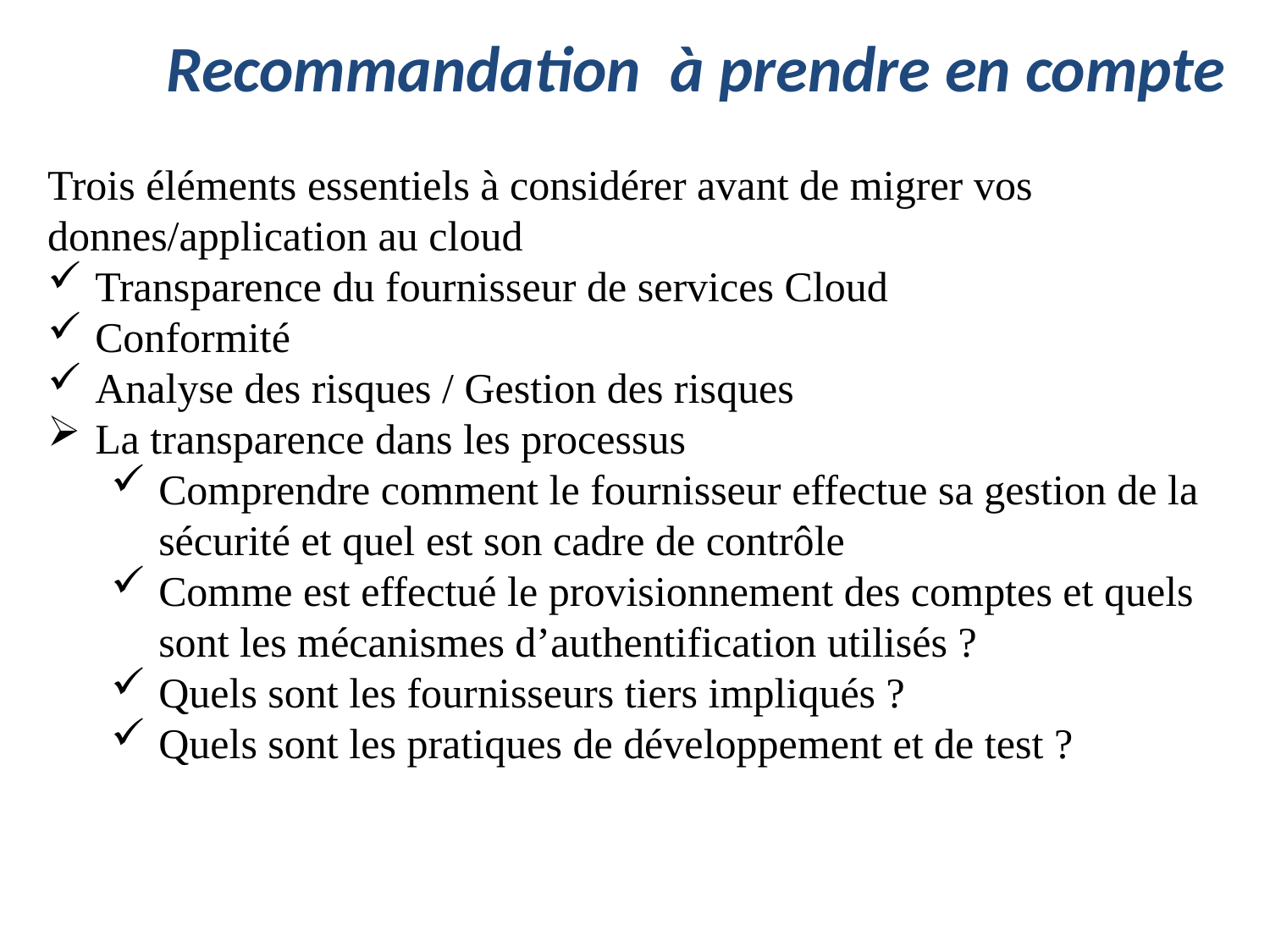

# Recommandation  à prendre en compte
Trois éléments essentiels à considérer avant de migrer vos donnes/application au cloud
Transparence du fournisseur de services Cloud
Conformité
Analyse des risques / Gestion des risques
La transparence dans les processus
Comprendre comment le fournisseur effectue sa gestion de la sécurité et quel est son cadre de contrôle
Comme est effectué le provisionnement des comptes et quels sont les mécanismes d’authentification utilisés ?
Quels sont les fournisseurs tiers impliqués ?
Quels sont les pratiques de développement et de test ?